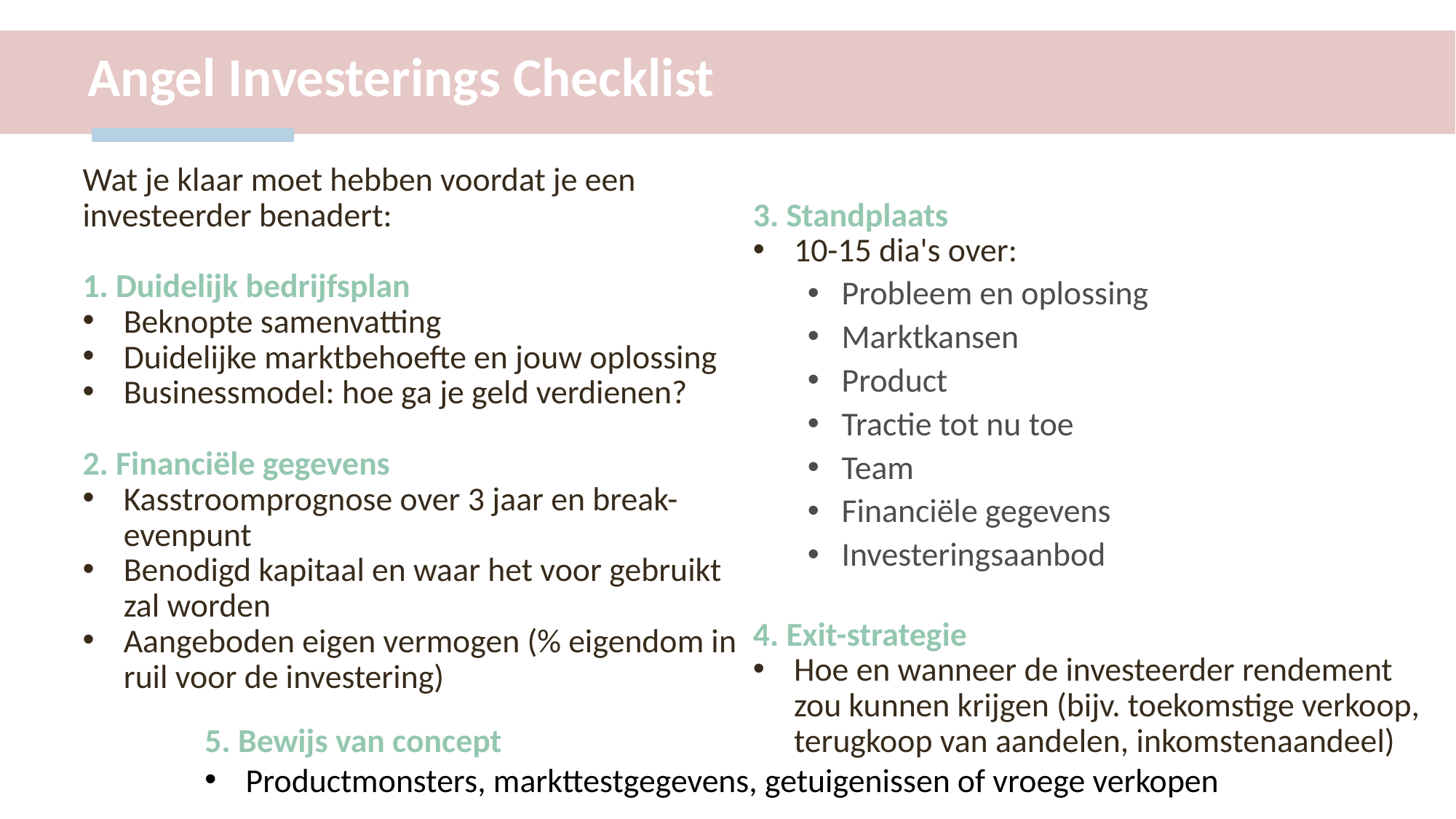

Angel Investerings Checklist

Wat je klaar moet hebben voordat je een investeerder benadert:

1. Duidelijk bedrijfsplan
Beknopte samenvatting
Duidelijke marktbehoefte en jouw oplossing
Businessmodel: hoe ga je geld verdienen?

2. Financiële gegevens
Kasstroomprognose over 3 jaar en break-evenpunt
Benodigd kapitaal en waar het voor gebruikt zal worden
Aangeboden eigen vermogen (% eigendom in ruil voor de investering)

3. Standplaats
10-15 dia's over:
Probleem en oplossing
Marktkansen
Product
Tractie tot nu toe
Team
Financiële gegevens
Investeringsaanbod

4. Exit-strategie
Hoe en wanneer de investeerder rendement zou kunnen krijgen (bijv. toekomstige verkoop, terugkoop van aandelen, inkomstenaandeel)

5. Bewijs van concept
Productmonsters, markttestgegevens, getuigenissen of vroege verkopen